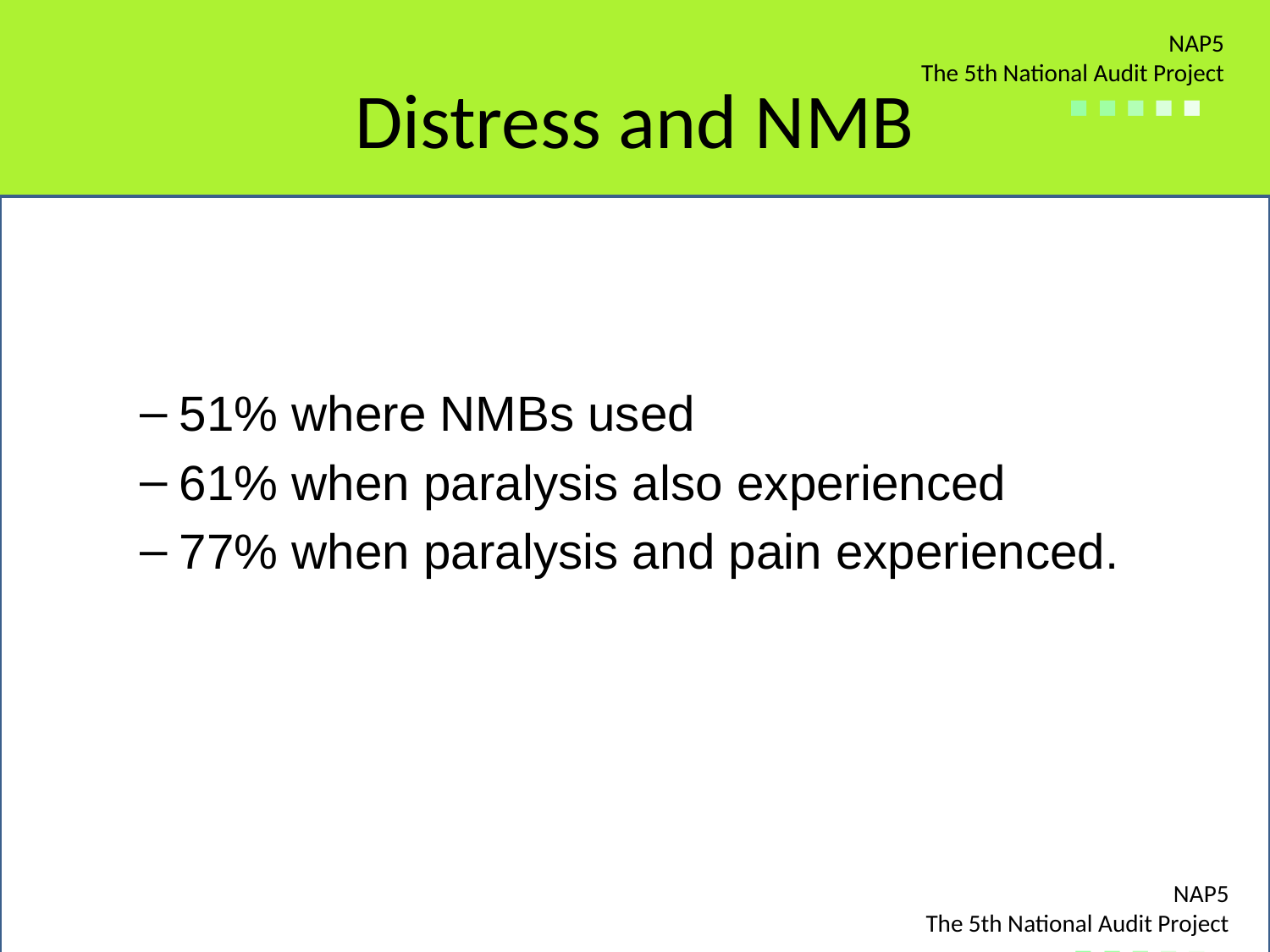

# Distress and NMB

51% where NMBs used
61% when paralysis also experienced
77% when paralysis and pain experienced.